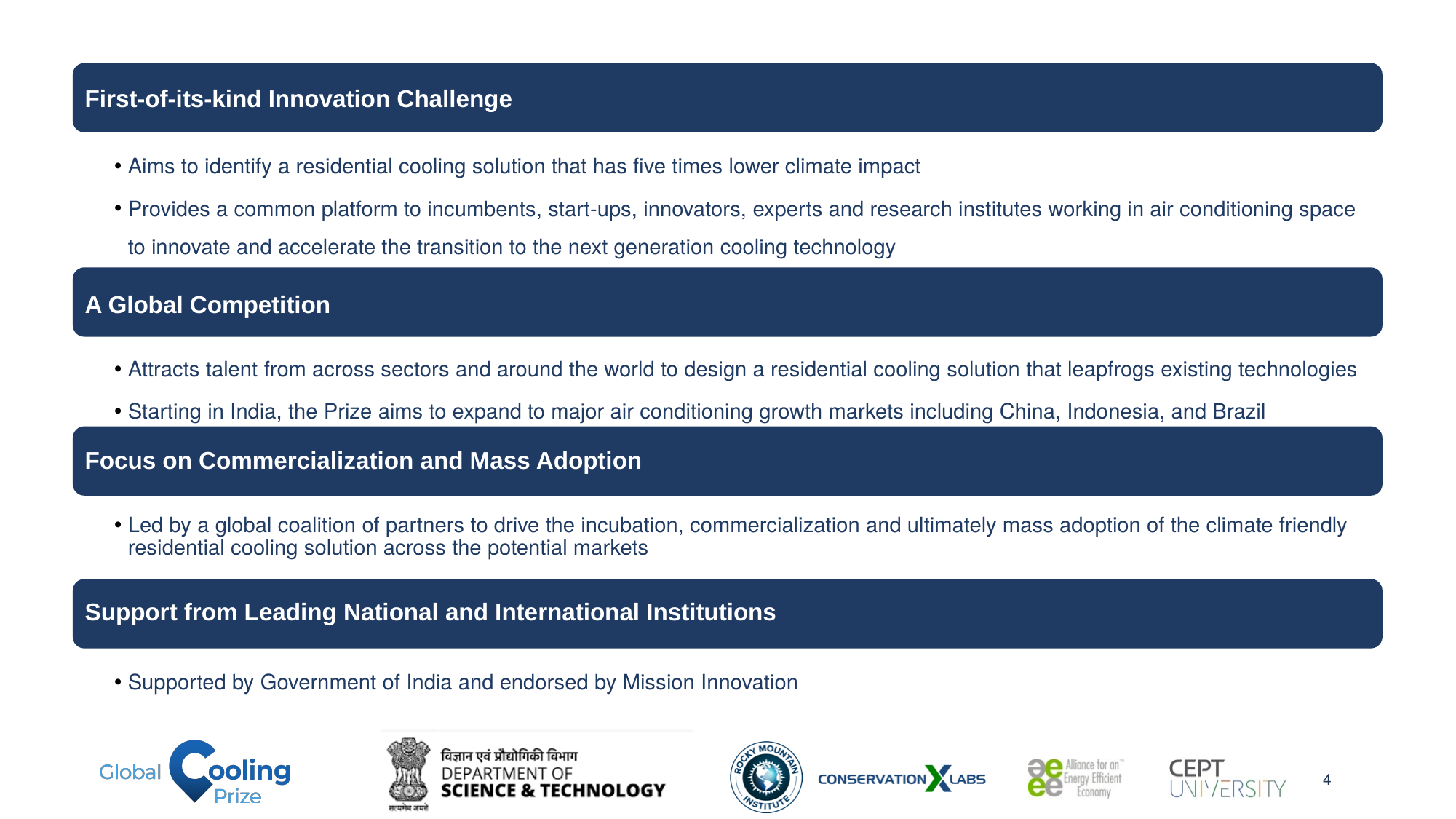

First-of-its-kind Innovation Challenge

Aims to identify a residential cooling solution that has five times lower climate impact
Provides a common platform to incumbents, start-ups, innovators, experts and research institutes working in air conditioning space to innovate and accelerate the transition to the next generation cooling technology

A Global Competition

Attracts talent from across sectors and around the world to design a residential cooling solution that leapfrogs existing technologies
Starting in India, the Prize aims to expand to major air conditioning growth markets including China, Indonesia, and Brazil

Focus on Commercialization and Mass Adoption

Led by a global coalition of partners to drive the incubation, commercialization and ultimately mass adoption of the climate friendly residential cooling solution across the potential markets

Support from Leading National and International Institutions

Supported by Government of India and endorsed by Mission Innovation
4